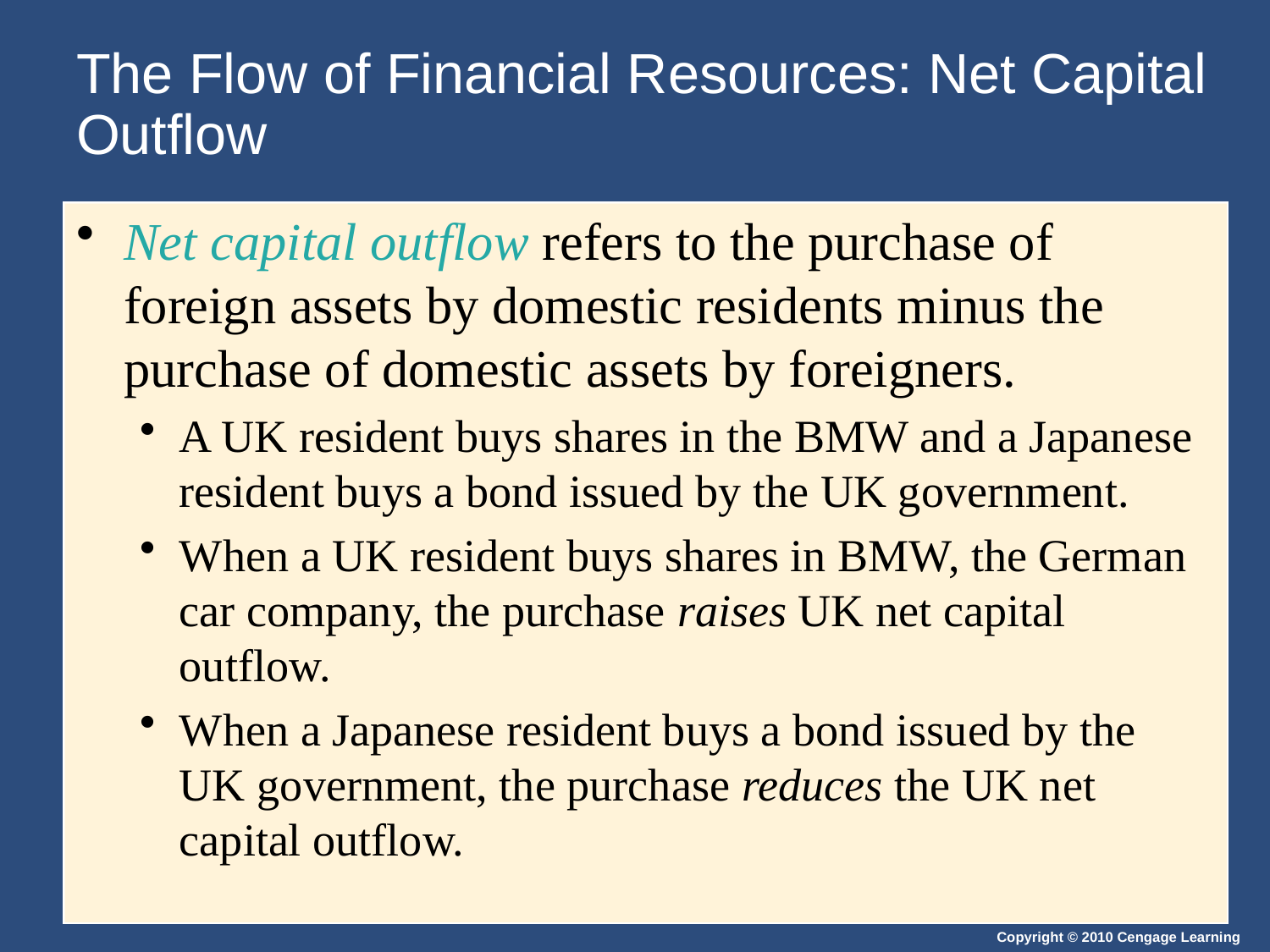

# The Flow of Financial Resources: Net Capital Outflow
Net capital outflow refers to the purchase of foreign assets by domestic residents minus the purchase of domestic assets by foreigners.
A UK resident buys shares in the BMW and a Japanese resident buys a bond issued by the UK government.
When a UK resident buys shares in BMW, the German car company, the purchase raises UK net capital outflow.
When a Japanese resident buys a bond issued by the UK government, the purchase reduces the UK net capital outflow.